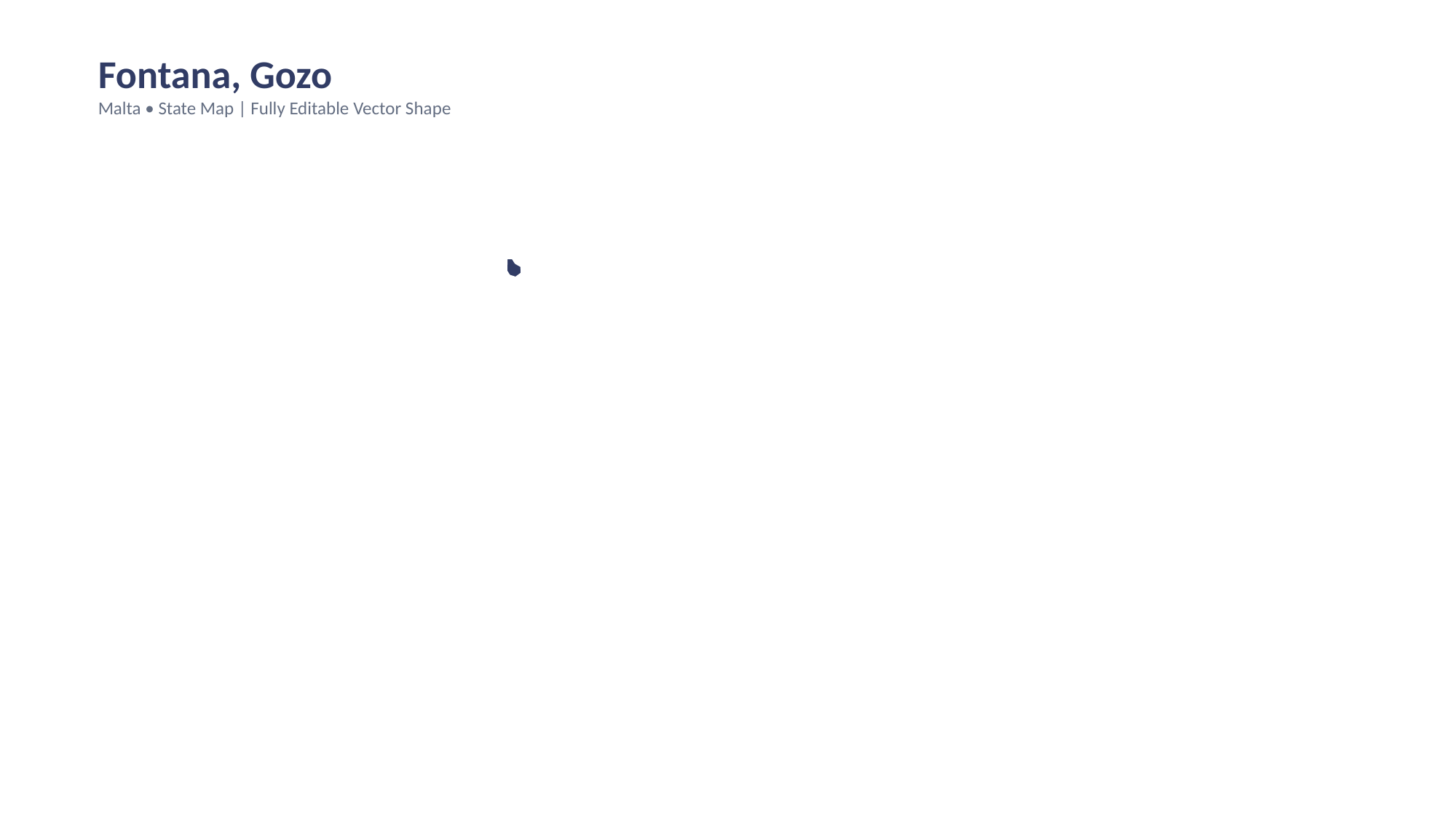

Fontana, Gozo
Malta • State Map | Fully Editable Vector Shape